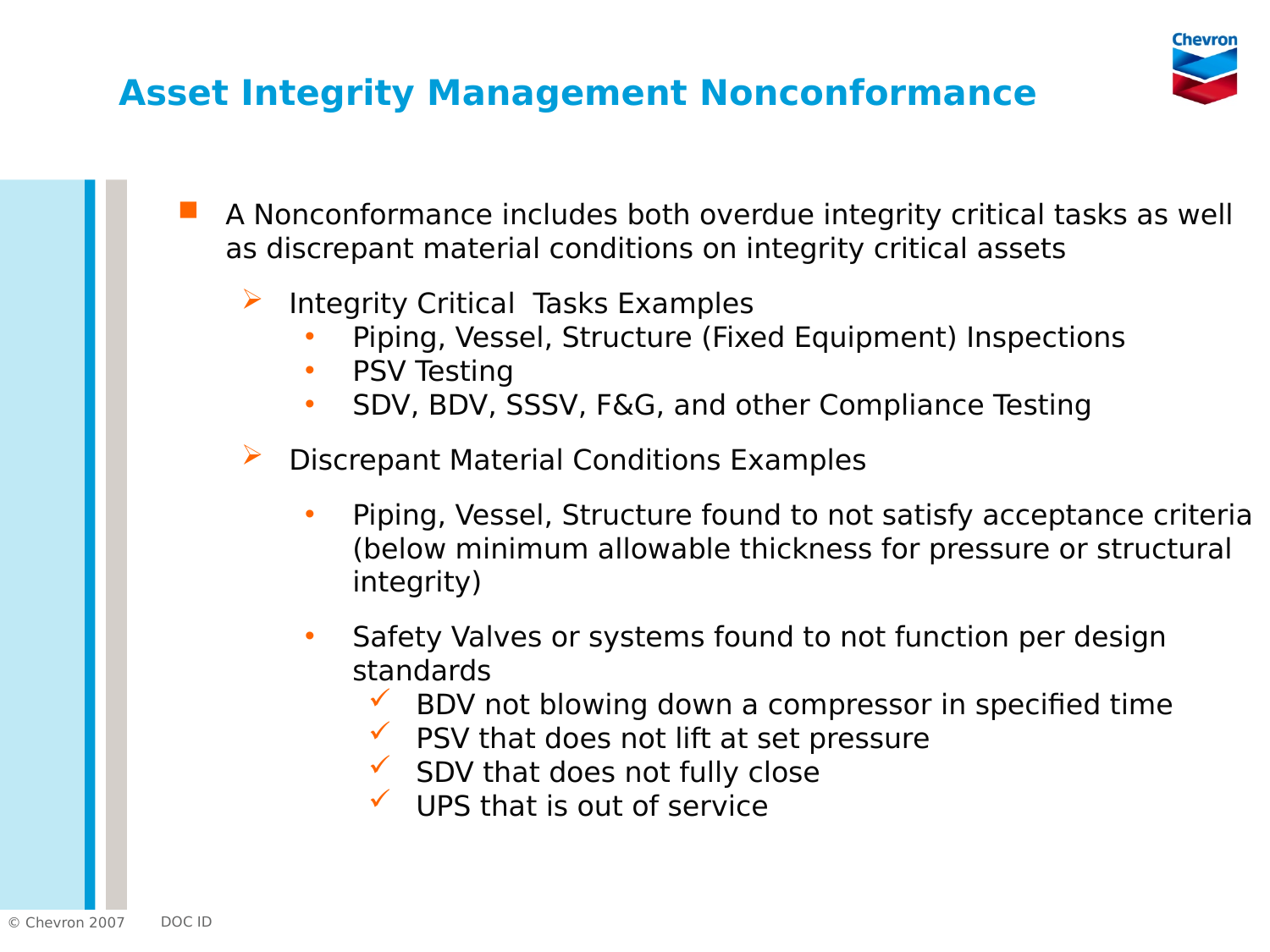

# Asset Integrity Management Nonconformance
A Nonconformance includes both overdue integrity critical tasks as well as discrepant material conditions on integrity critical assets
Integrity Critical  Tasks Examples
Piping, Vessel, Structure (Fixed Equipment) Inspections
PSV Testing
SDV, BDV, SSSV, F&G, and other Compliance Testing
Discrepant Material Conditions Examples
Piping, Vessel, Structure found to not satisfy acceptance criteria (below minimum allowable thickness for pressure or structural integrity)
Safety Valves or systems found to not function per design standards
BDV not blowing down a compressor in specified time
PSV that does not lift at set pressure
SDV that does not fully close
UPS that is out of service